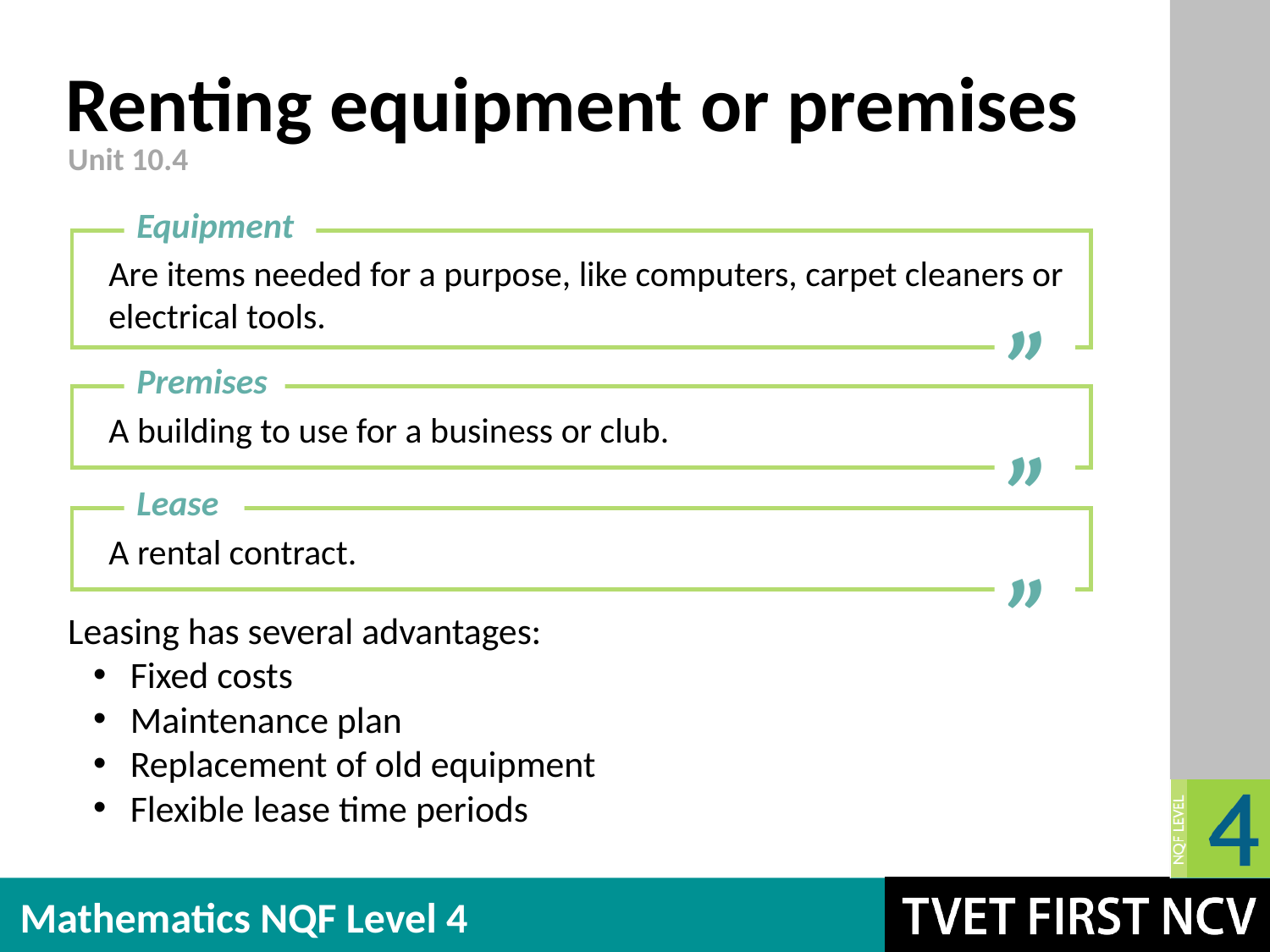

# Renting equipment or premises
Unit 10.4
Equipment

Are items needed for a purpose, like computers, carpet cleaners or electrical tools.
”
Premises

A building to use for a business or club.
”
Lease

A rental contract.
”
Leasing has several advantages:
Fixed costs
Maintenance plan
Replacement of old equipment
Flexible lease time periods